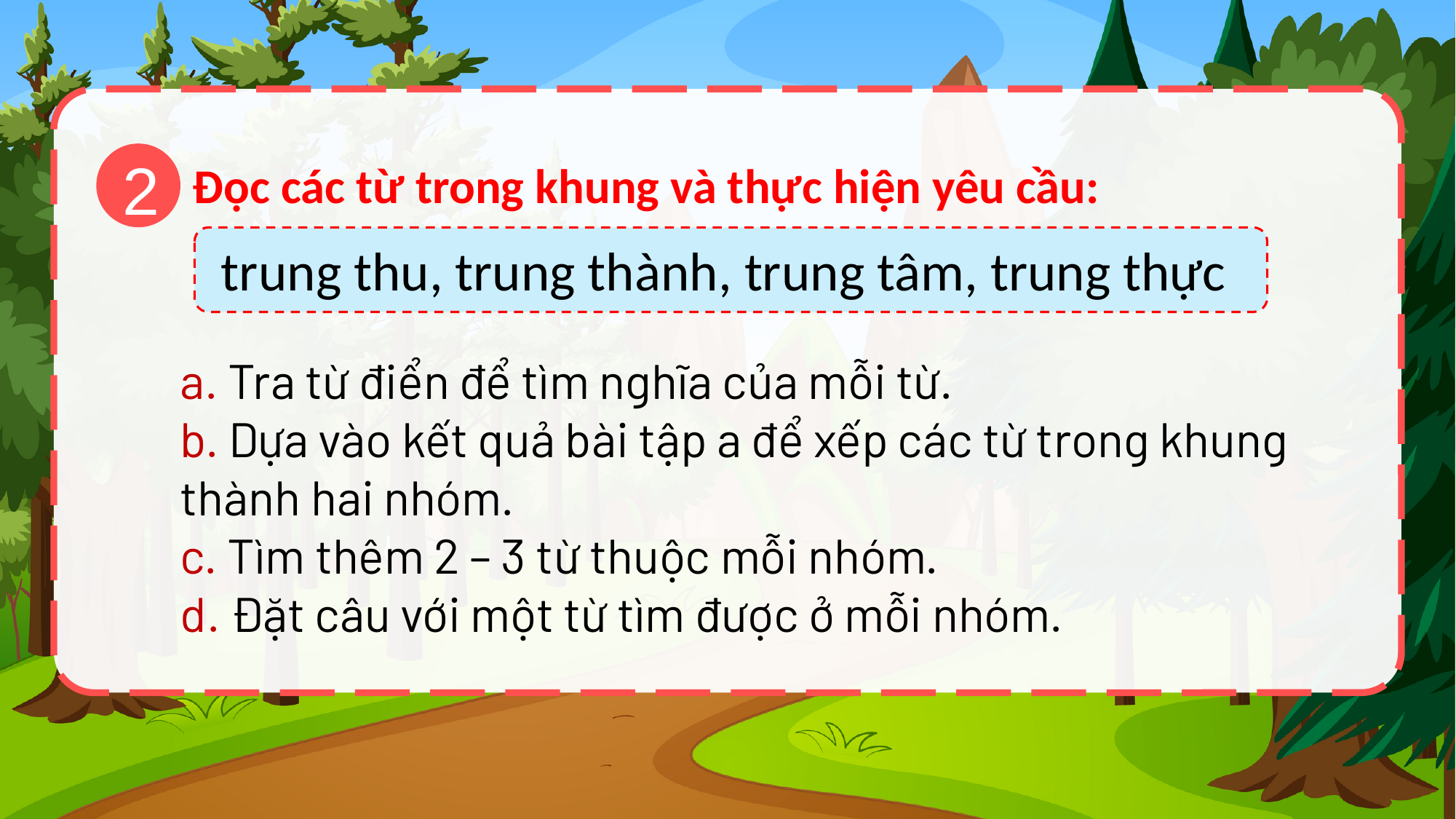

2

Đọc các từ trong khung và thực hiện yêu cầu:

trung thu, trung thành, trung tâm, trung thực
a. Tra từ điển để tìm nghĩa của mỗi từ.
b. Dựa vào kết quả bài tập a để xếp các từ trong khung thành hai nhóm.
c. Tìm thêm 2 – 3 từ thuộc mỗi nhóm.
d. Đặt câu với một từ tìm được ở mỗi nhóm.